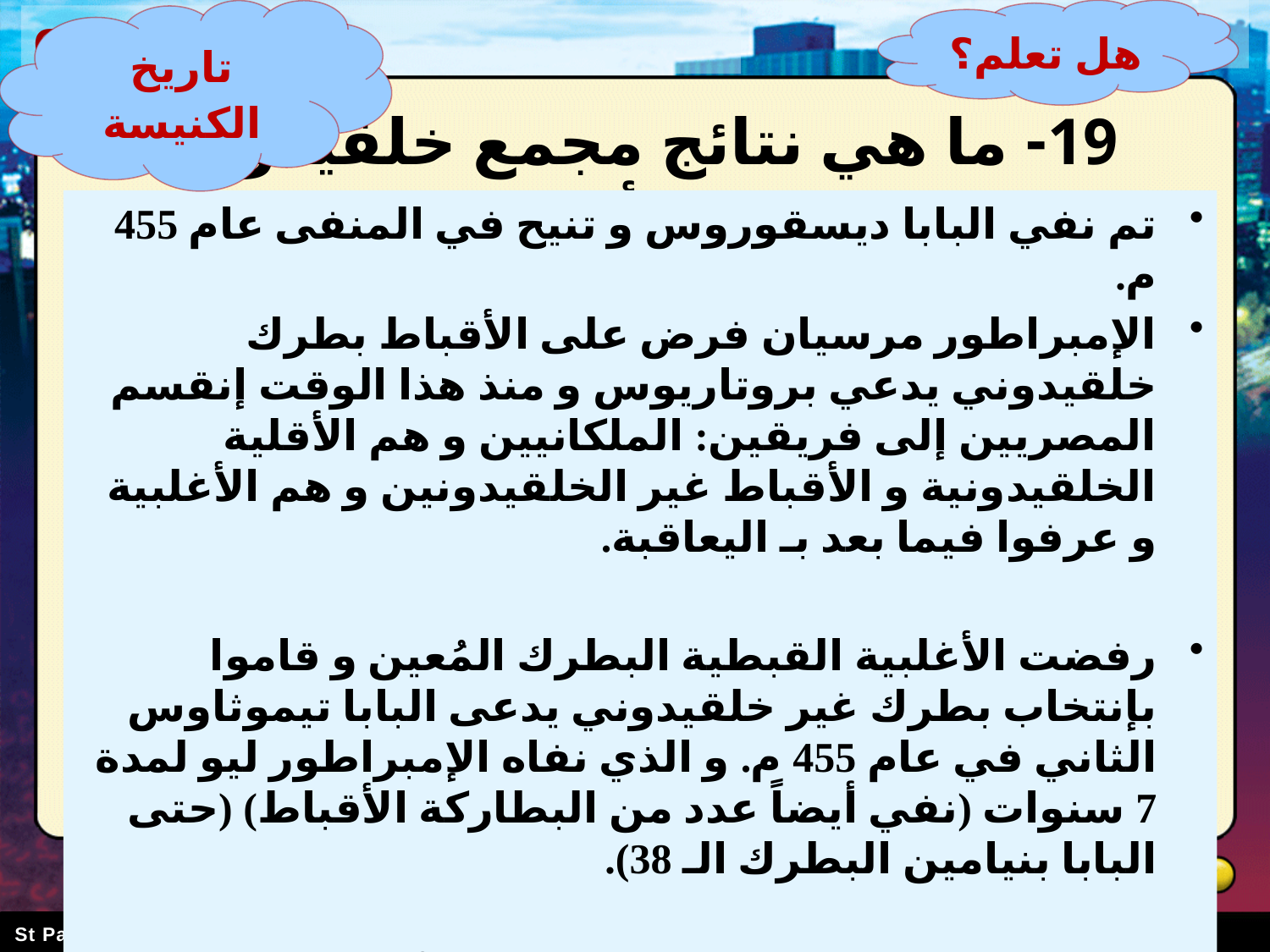

تاريخ الكنيسة
هل تعلم؟
# 19- ما هي نتائج مجمع خلقيدونية على الأقباط؟
تم نفي البابا ديسقوروس و تنيح في المنفى عام 455 م.
الإمبراطور مرسيان فرض على الأقباط بطرك خلقيدوني يدعي بروتاريوس و منذ هذا الوقت إنقسم المصريين إلى فريقين: الملكانيين و هم الأقلية الخلقيدونية و الأقباط غير الخلقيدونين و هم الأغلبية و عرفوا فيما بعد بـ اليعاقبة.

رفضت الأغلبية القبطية البطرك المُعين و قاموا بإنتخاب بطرك غير خلقيدوني يدعى البابا تيموثاوس الثاني في عام 455 م. و الذي نفاه الإمبراطور ليو لمدة 7 سنوات (نفي أيضاً عدد من البطاركة الأقباط) (حتى البابا بنيامين البطرك الـ 38).

و بحلول القرن السادس تم حرمان الأقباط من دخول الجيش و من جميع المناصب الحكومية.